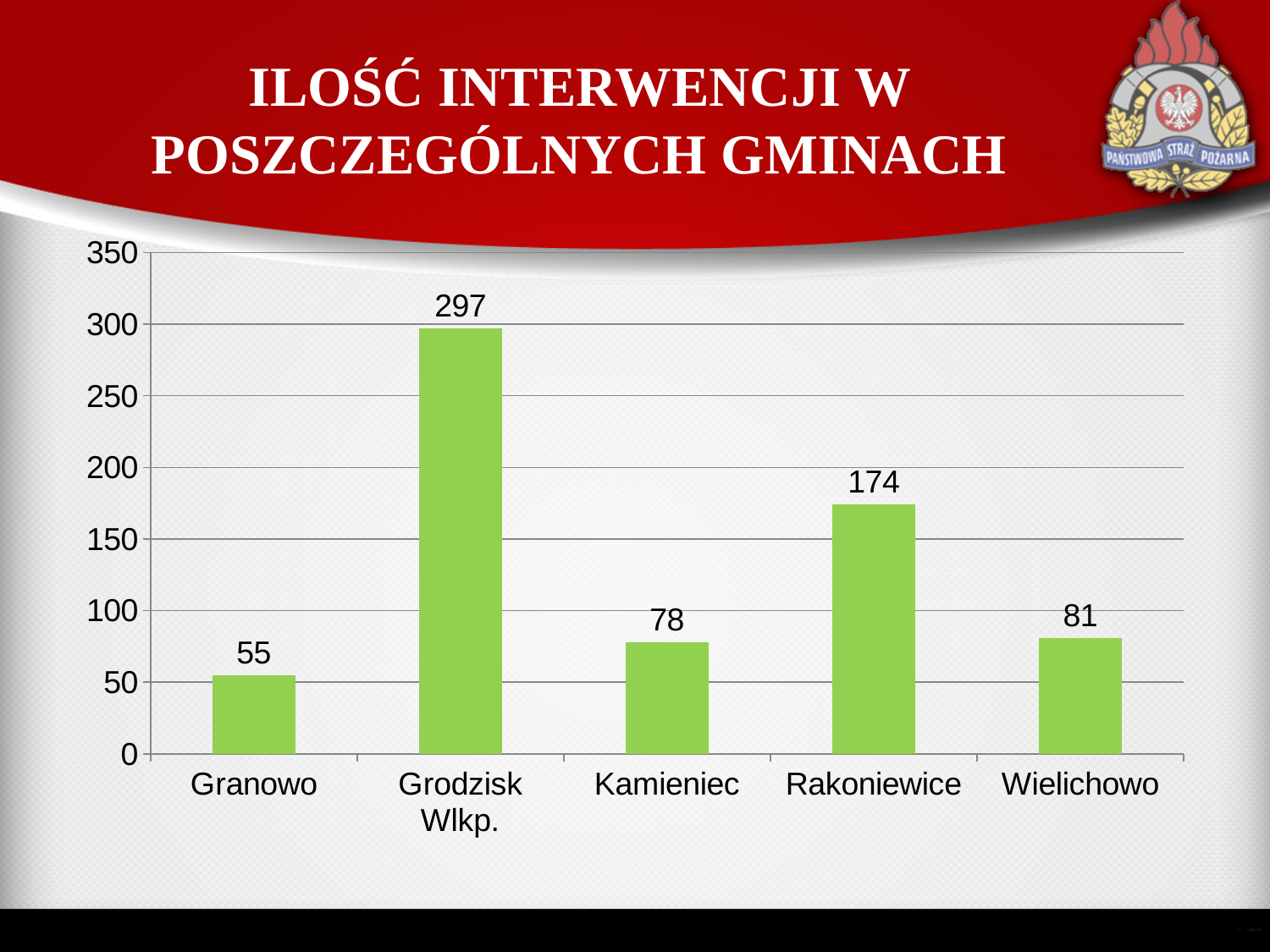

# ILOŚĆ INTERWENCJI W POSZCZEGÓLNYCH GMINACH

### Chart

| Category | Kolumna1 |
|---|---|
| Granowo | 55.0 |
| Grodzisk Wlkp. | 297.0 |
| Kamieniec | 78.0 |
| Rakoniewice | 174.0 |
| Wielichowo | 81.0 |